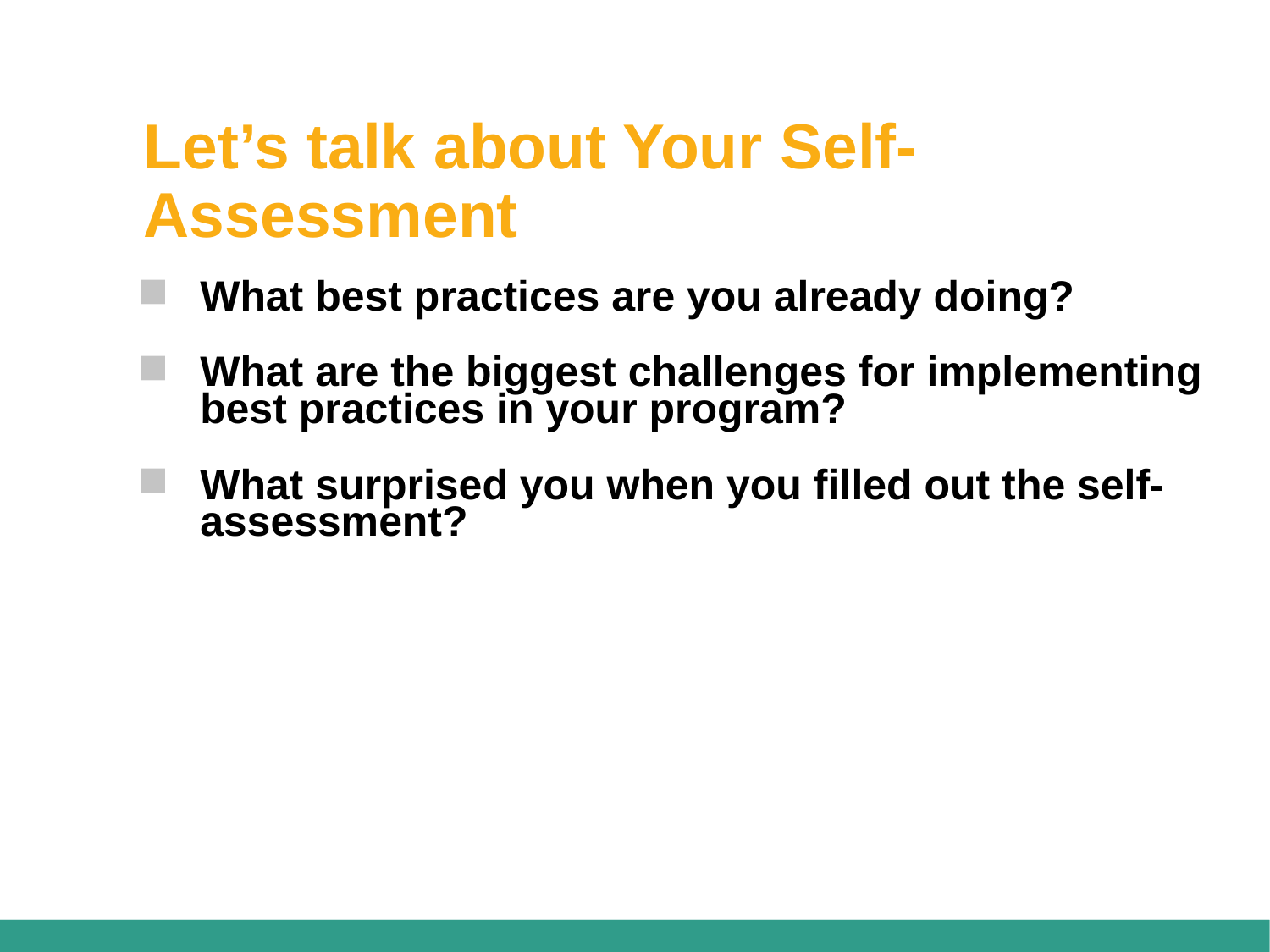

# Let’s talk about Your Self-Assessment
What best practices are you already doing?
What are the biggest challenges for implementing best practices in your program?
What surprised you when you filled out the self-assessment?